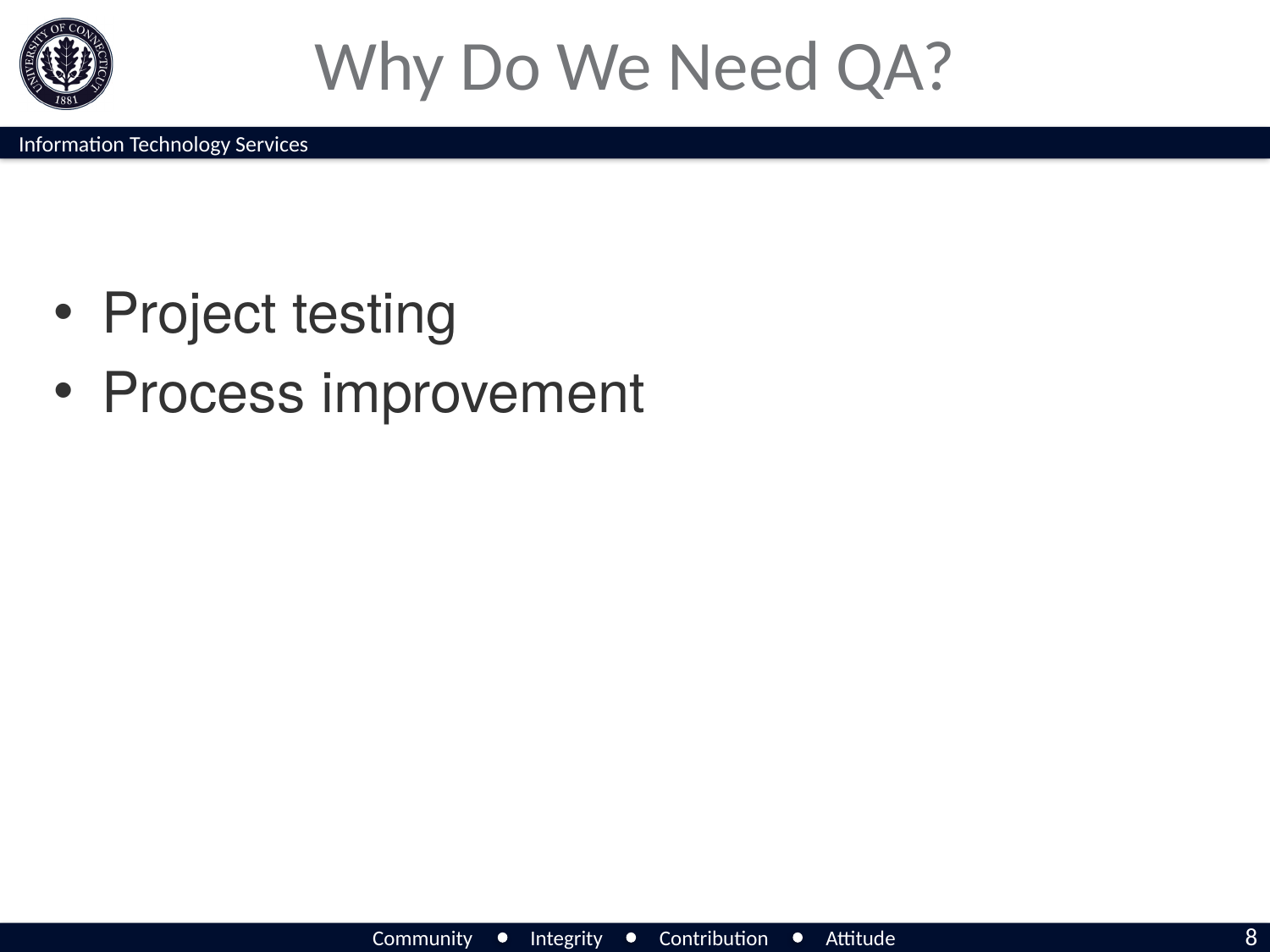

# Why Do We Need QA?

Project testing
Process improvement